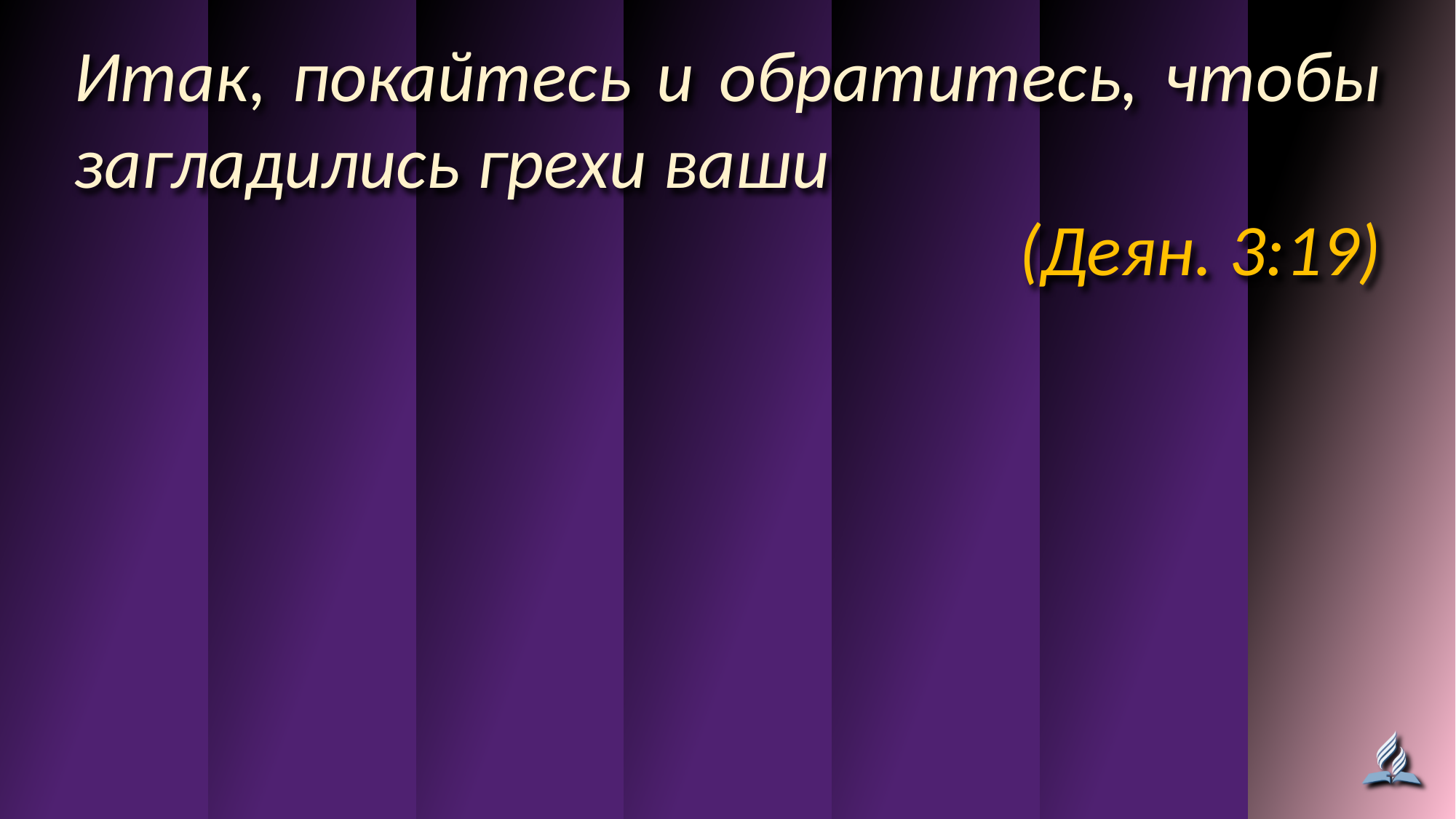

Итак, покайтесь и обратитесь, чтобы загладились грехи ваши
(Деян. 3:19)